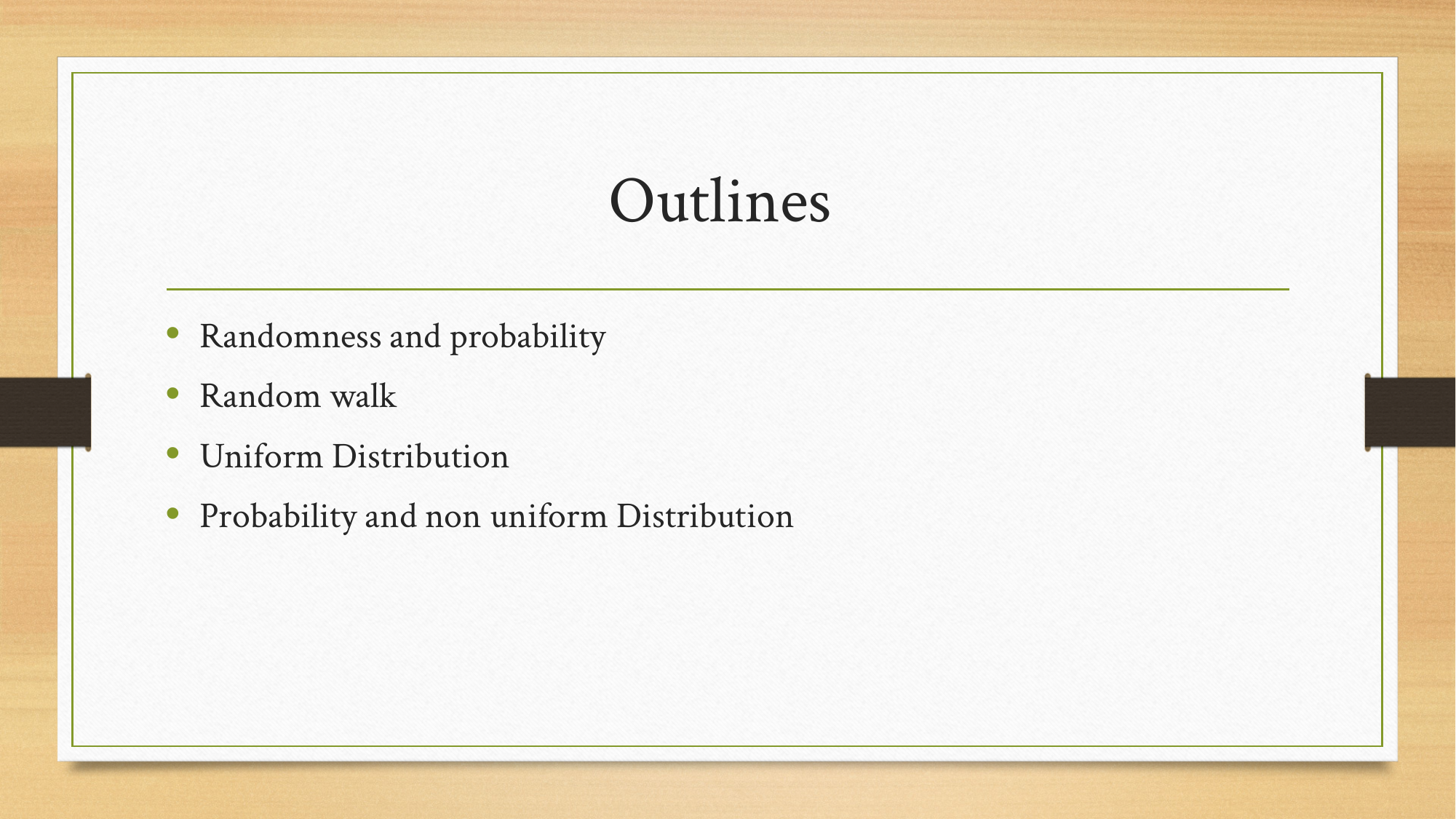

# Outlines
Randomness and probability
Random walk
Uniform Distribution
Probability and non uniform Distribution